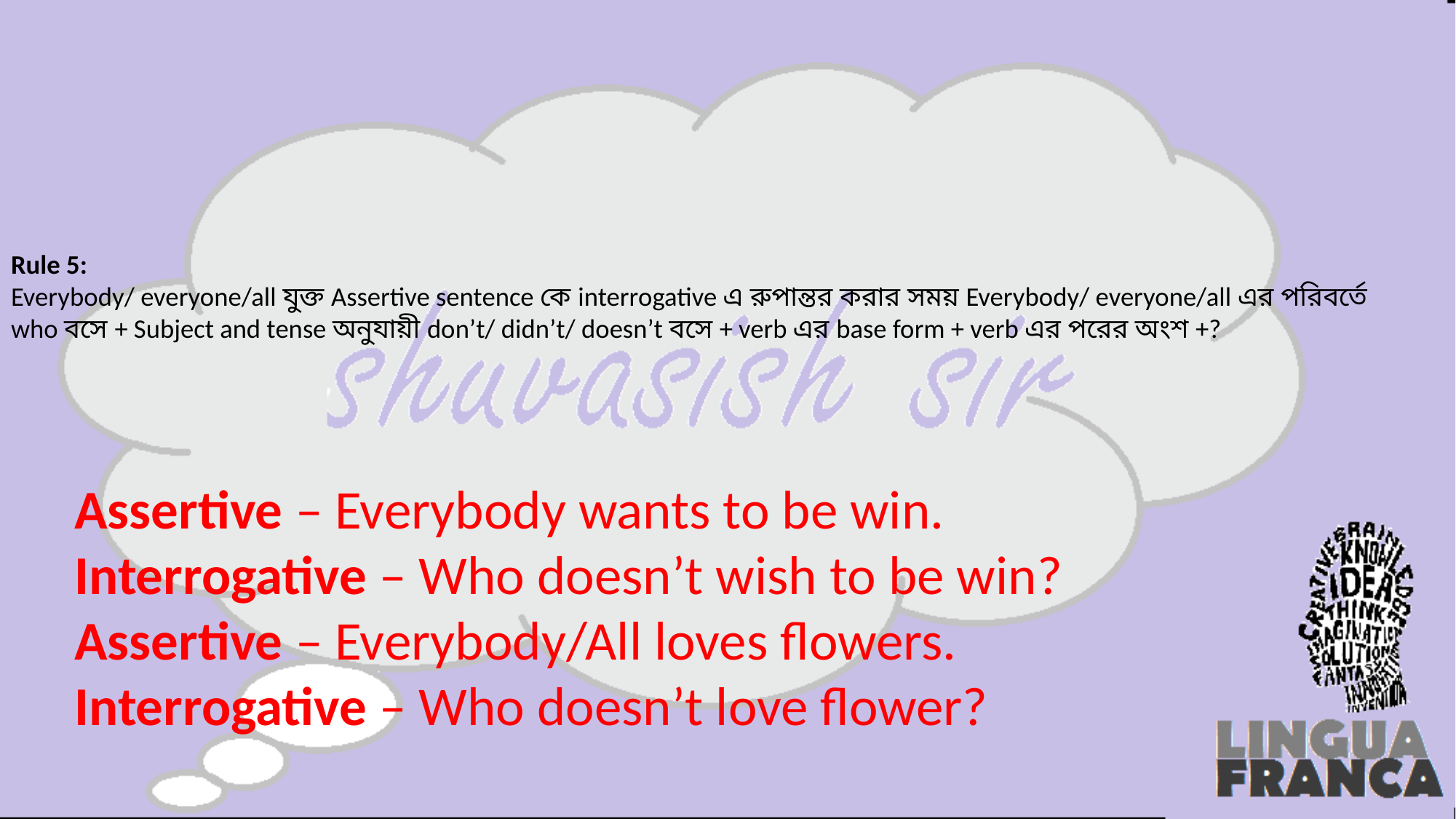

# Rule 5: Everybody/ everyone/all যুক্ত Assertive sentence কে interrogative এ রুপান্তর করার সময় Everybody/ everyone/all এর পরিবর্তে who বসে + Subject and tense অনুযায়ী don’t/ didn’t/ doesn’t বসে + verb এর base form + verb এর পরের অংশ +?
Assertive – Everybody wants to be win.
Interrogative – Who doesn’t wish to be win?
Assertive – Everybody/All loves flowers.
Interrogative – Who doesn’t love flower?